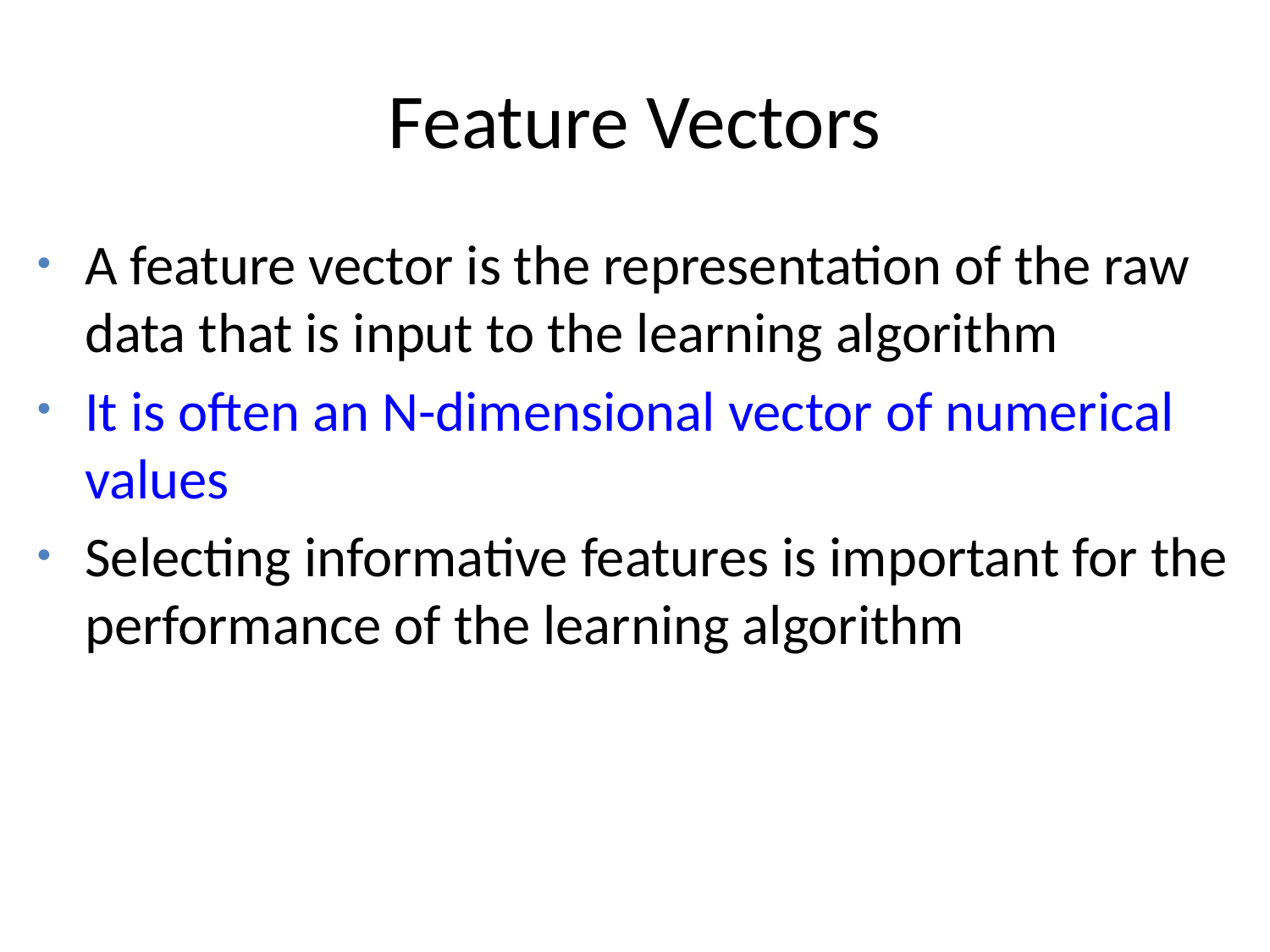

# Feature Vectors
A feature vector is the representation of the raw data that is input to the learning algorithm
It is often an N-dimensional vector of numerical values
Selecting informative features is important for the performance of the learning algorithm